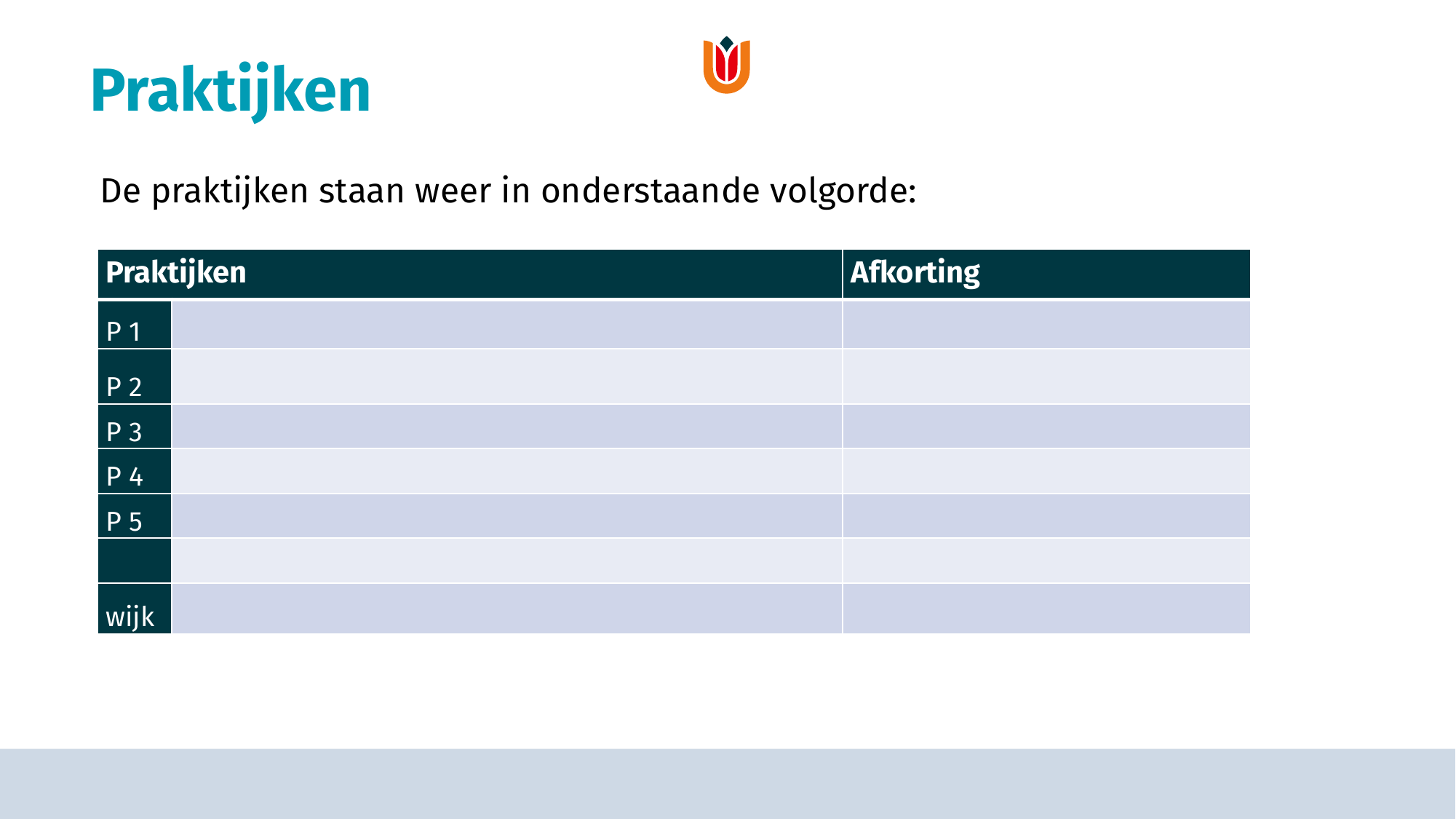

Praktijken
De praktijken staan weer in onderstaande volgorde:
| Praktijken |  | Afkorting |
| --- | --- | --- |
| P 1 |  |  |
| P 2 |  |  |
| P 3 |  |  |
| P 4 |  |  |
| P 5 |  |  |
|  |  |  |
| wijk |  |  |